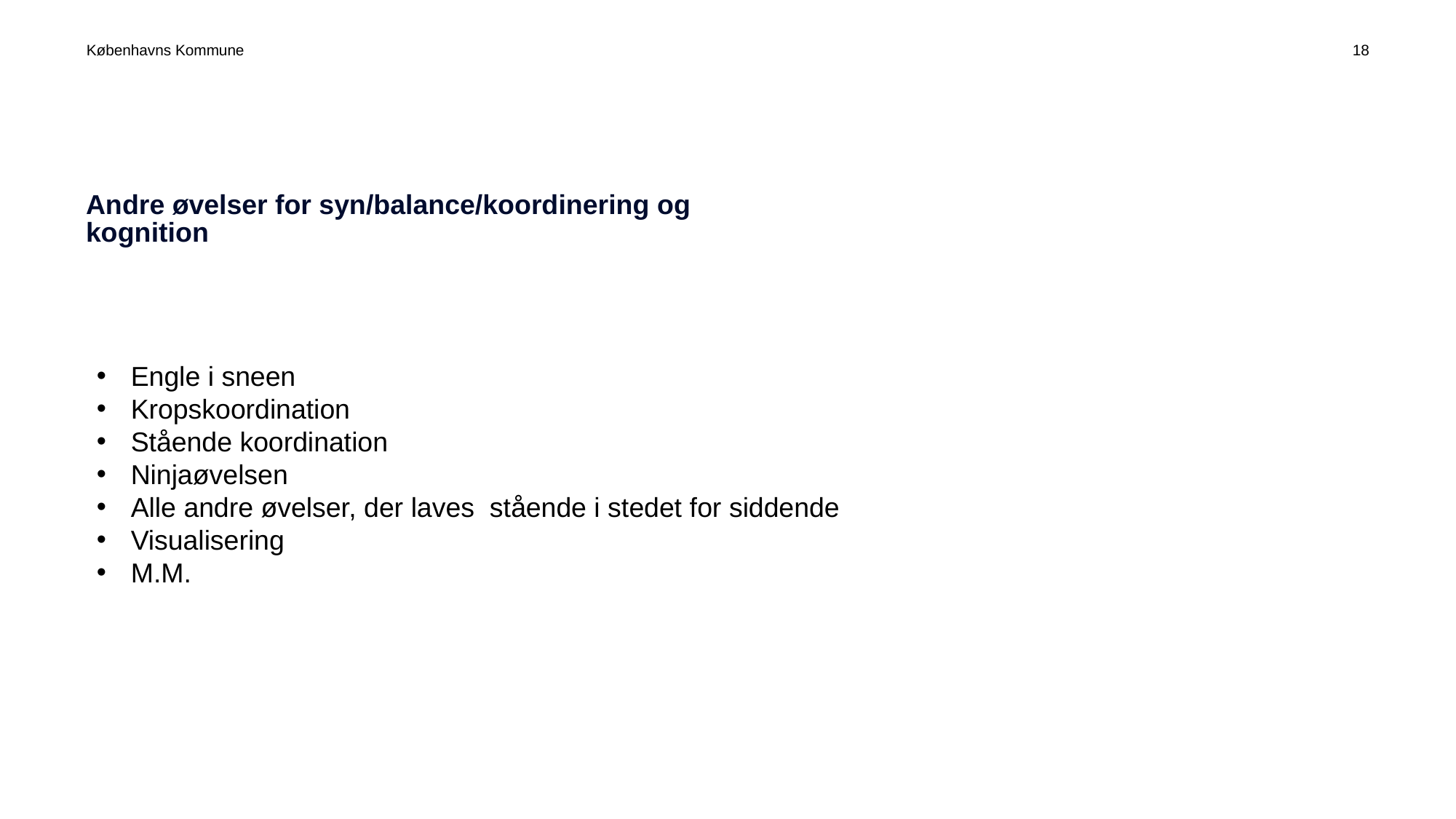

18
# Andre øvelser for syn/balance/koordinering og kognition

Engle i sneen
Kropskoordination
Stående koordination
Ninjaøvelsen
Alle andre øvelser, der laves  stående i stedet for siddende
Visualisering
M.M.